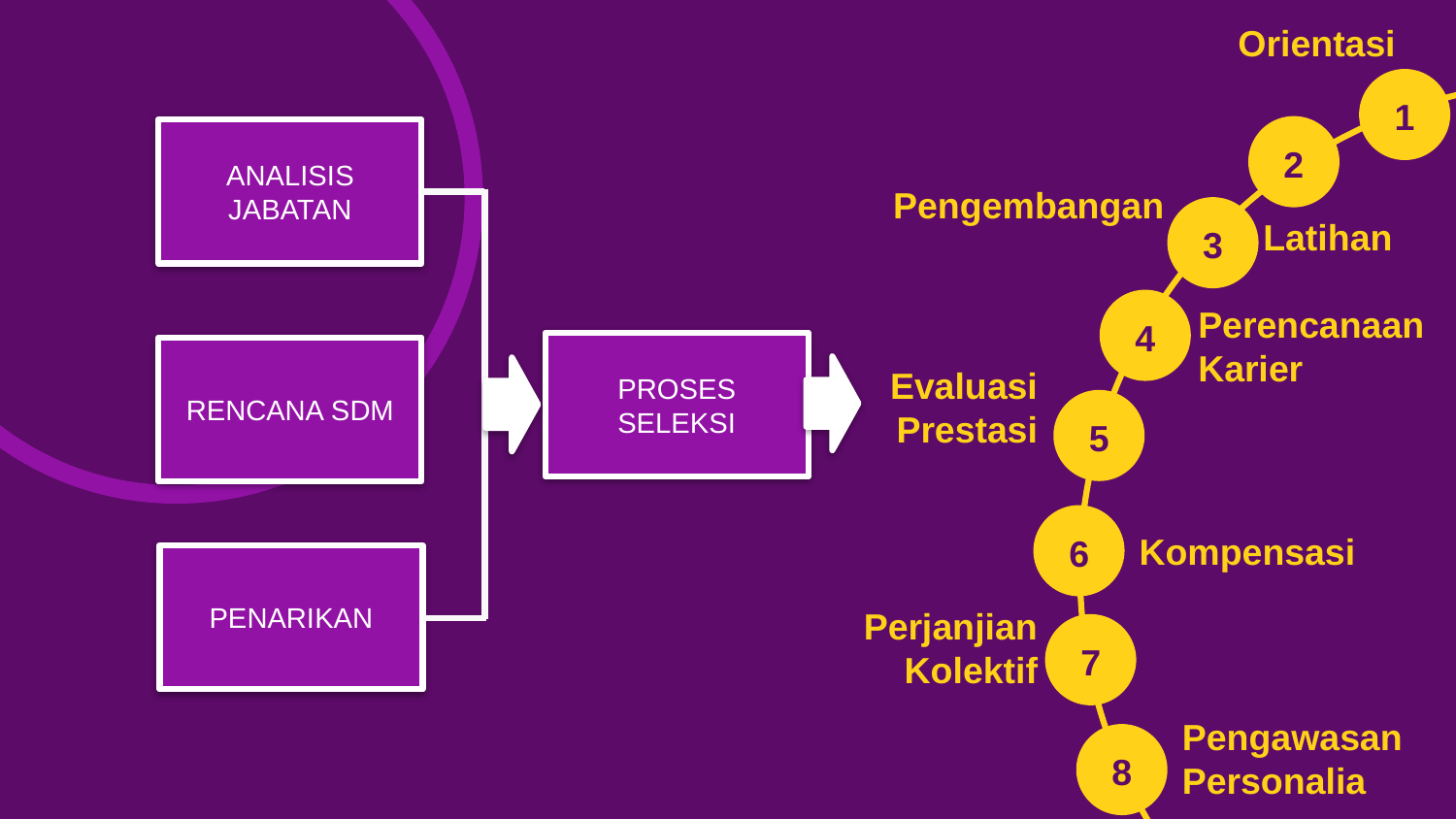

Orientasi

1

2
Pengembangan

3
Latihan

4
Perencanaan Karier
Evaluasi Prestasi

5
Kompensasi

6
Perjanjian Kolektif

7
Pengawasan Personalia

8

ANALISIS JABATAN
PROSES SELEKSI
RENCANA SDM

PENARIKAN